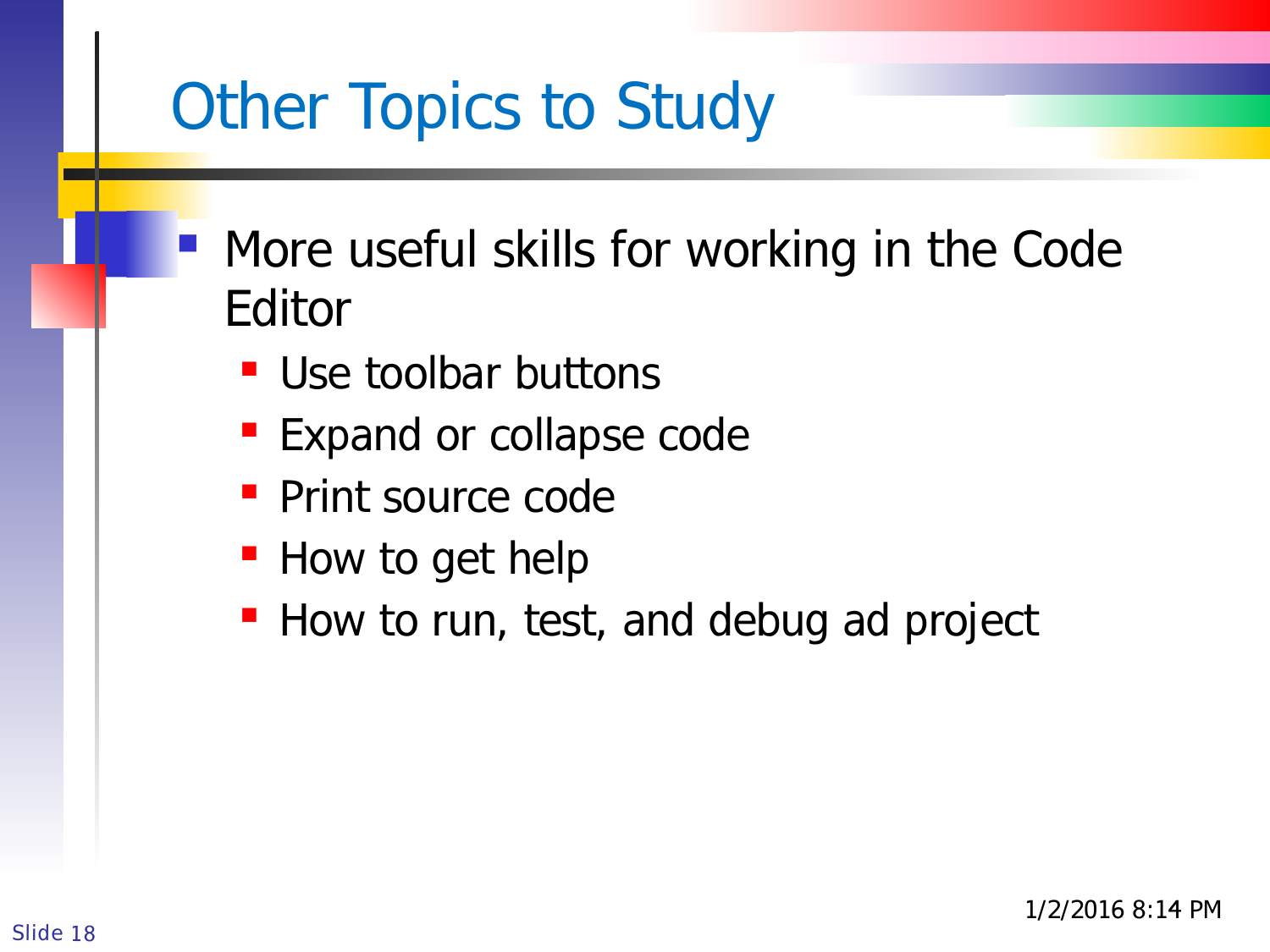

# Other Topics to Study
More useful skills for working in the Code Editor
Use toolbar buttons
Expand or collapse code
Print source code
How to get help
How to run, test, and debug ad project